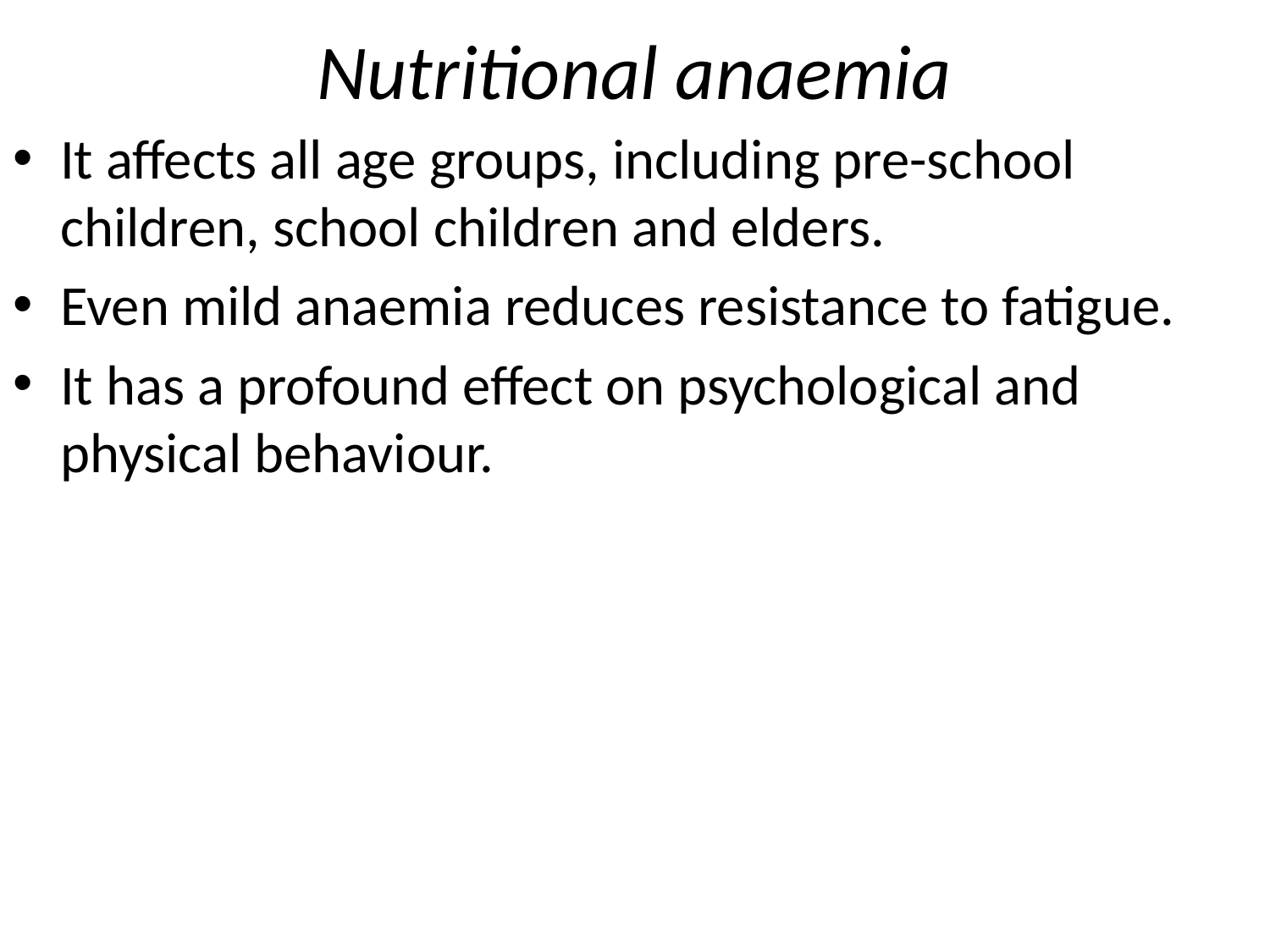

# Nutritional anaemia
It affects all age groups, including pre-school children, school children and elders.
Even mild anaemia reduces resistance to fatigue.
It has a profound effect on psychological and physical behaviour.